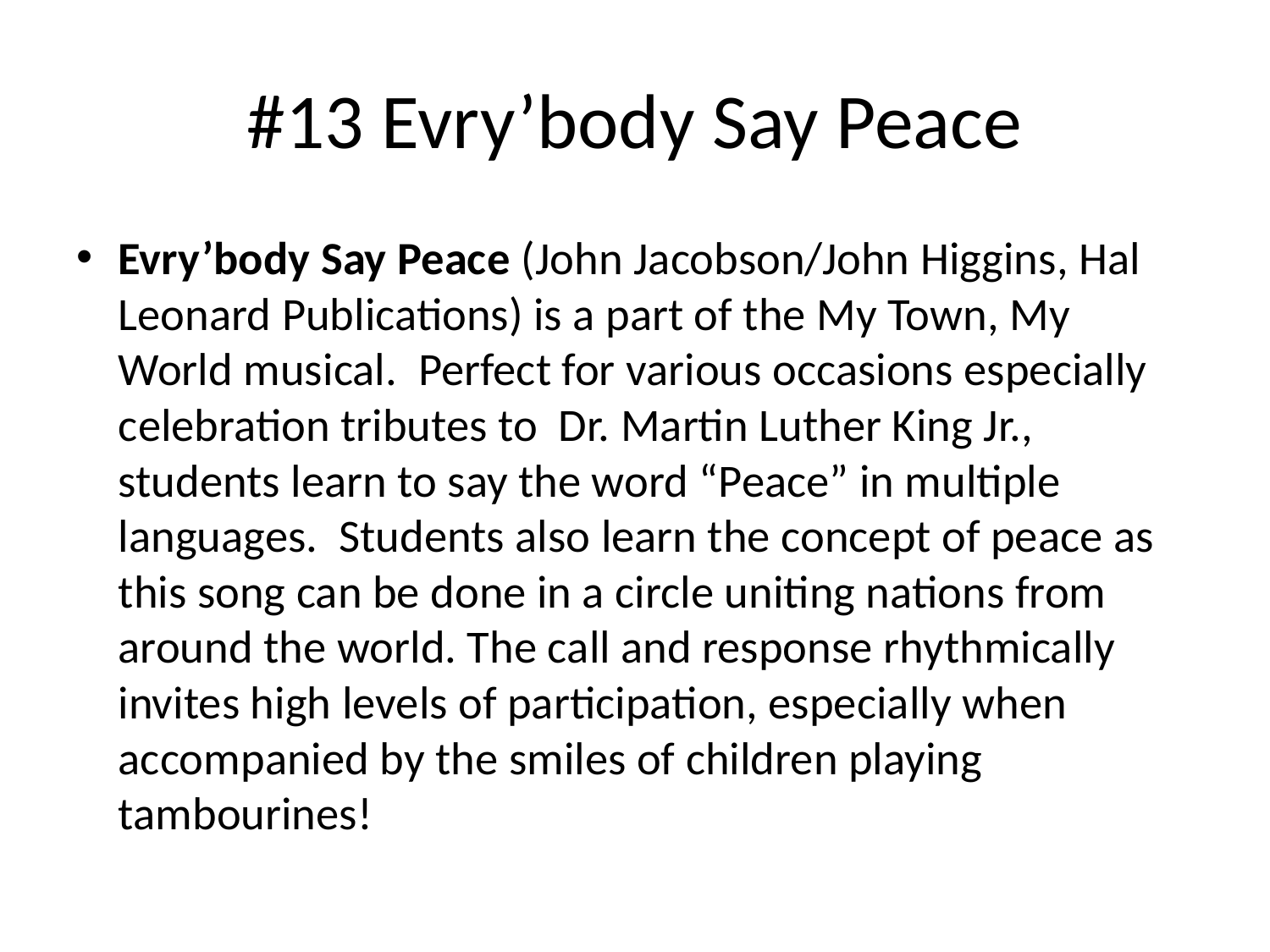

# #13 Evry’body Say Peace
Evry’body Say Peace (John Jacobson/John Higgins, Hal Leonard Publications) is a part of the My Town, My World musical.  Perfect for various occasions especially celebration tributes to  Dr. Martin Luther King Jr., students learn to say the word “Peace” in multiple languages.  Students also learn the concept of peace as this song can be done in a circle uniting nations from around the world. The call and response rhythmically invites high levels of participation, especially when accompanied by the smiles of children playing tambourines!